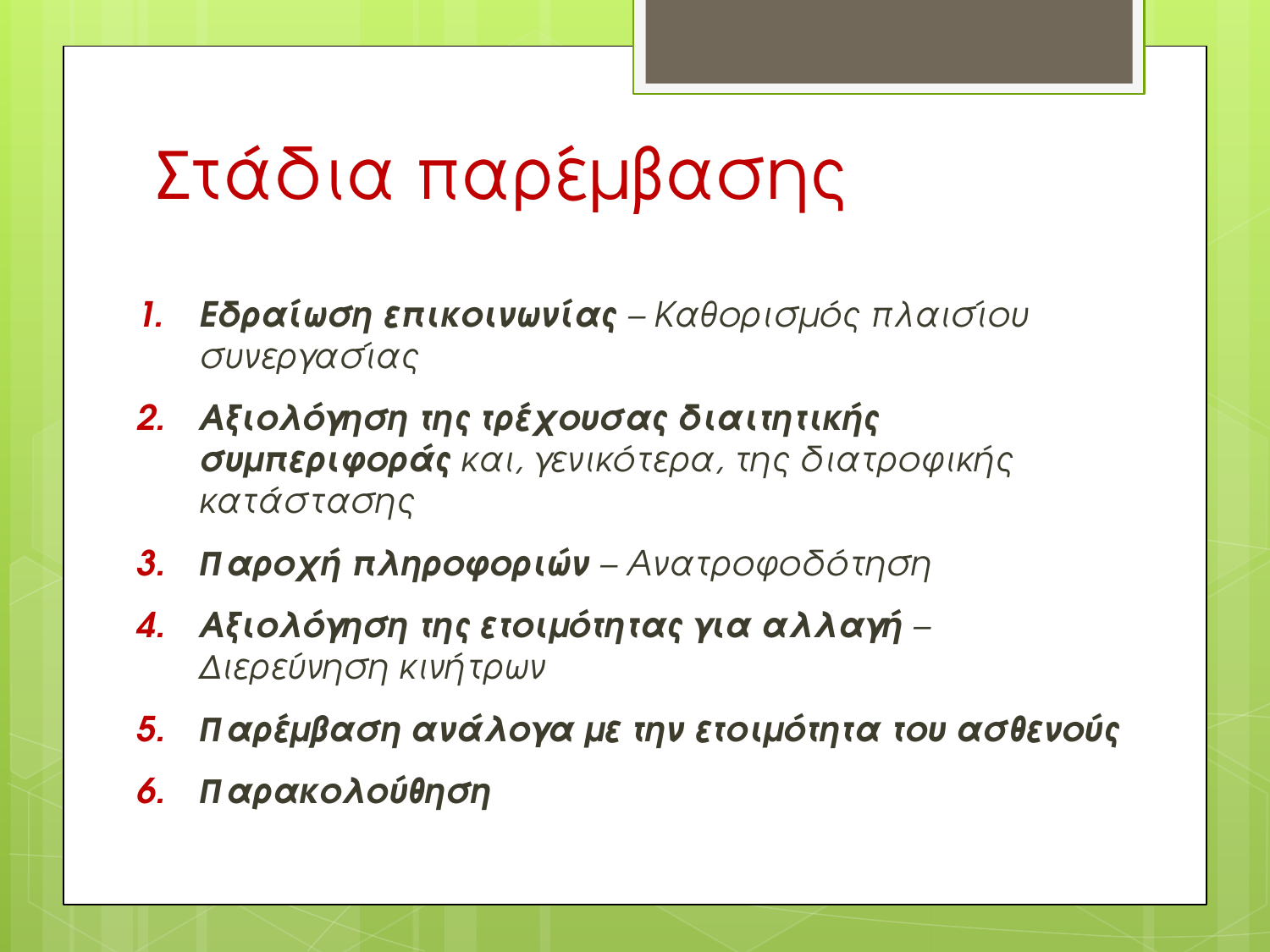

# Στάδια παρέμβασης
Εδραίωση επικοινωνίας – Καθορισμός πλαισίου συνεργασίας
Αξιολόγηση της τρέχουσας διαιτητικής συμπεριφοράς και, γενικότερα, της διατροφικής κατάστασης
Παροχή πληροφοριών – Ανατροφοδότηση
Αξιολόγηση της ετοιμότητας για αλλαγή – Διερεύνηση κινήτρων
Παρέμβαση ανάλογα με την ετοιμότητα του ασθενούς
Παρακολούθηση